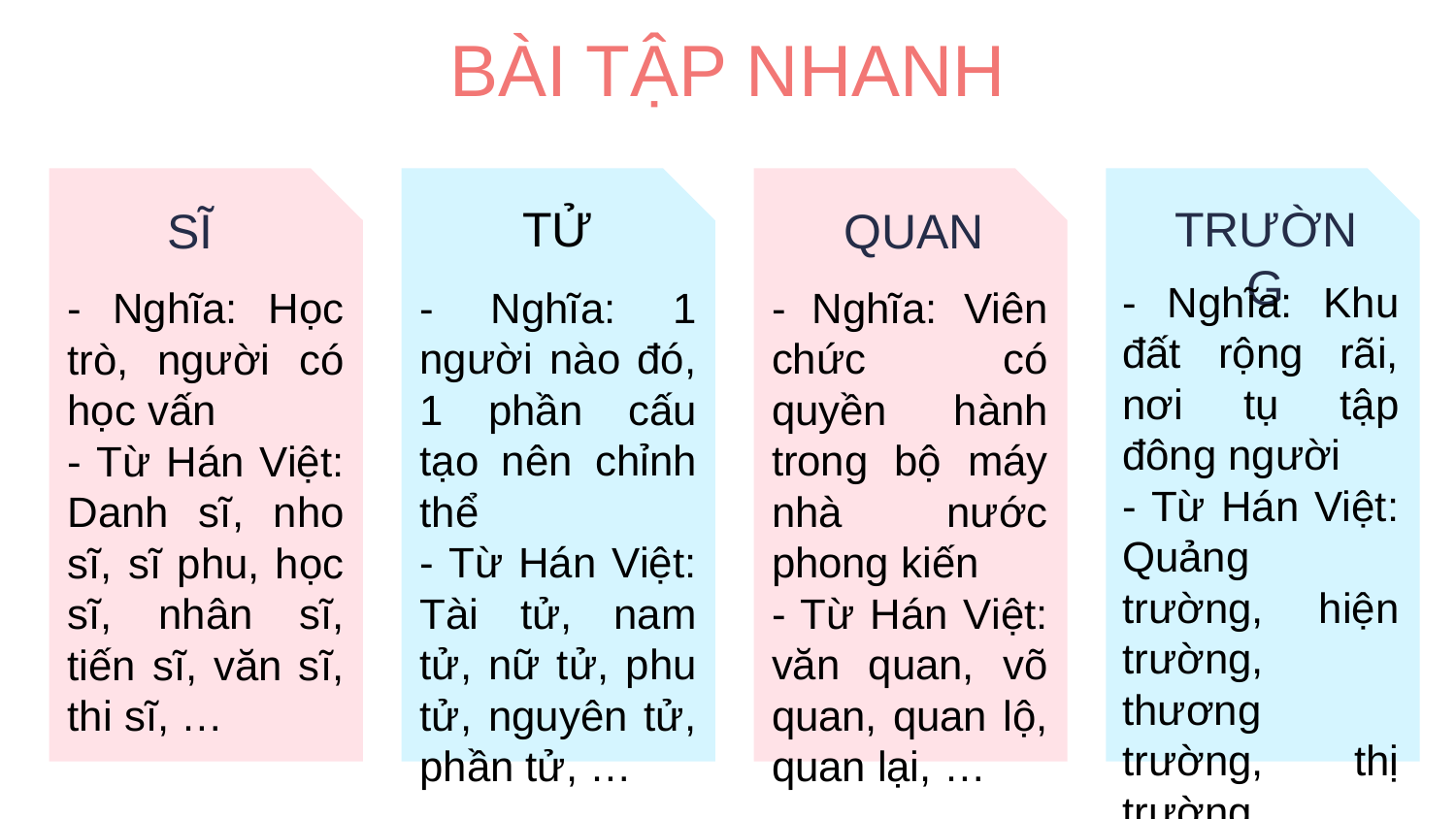

BÀI TẬP NHANH

TỬ
- Nghĩa: 1 người nào đó, 1 phần cấu tạo nên chỉnh thể
- Từ Hán Việt: Tài tử, nam tử, nữ tử, phu tử, nguyên tử, phần tử, …

TRƯỜNG
- Nghĩa: Khu đất rộng rãi, nơi tụ tập đông người
- Từ Hán Việt: Quảng trường, hiện trường, thương trường, thị trường, …

SĨ
- Nghĩa: Học trò, người có học vấn
- Từ Hán Việt: Danh sĩ, nho sĩ, sĩ phu, học sĩ, nhân sĩ, tiến sĩ, văn sĩ, thi sĩ, …

QUAN
- Nghĩa: Viên chức có quyền hành trong bộ máy nhà nước phong kiến
- Từ Hán Việt: văn quan, võ quan, quan lộ, quan lại, …